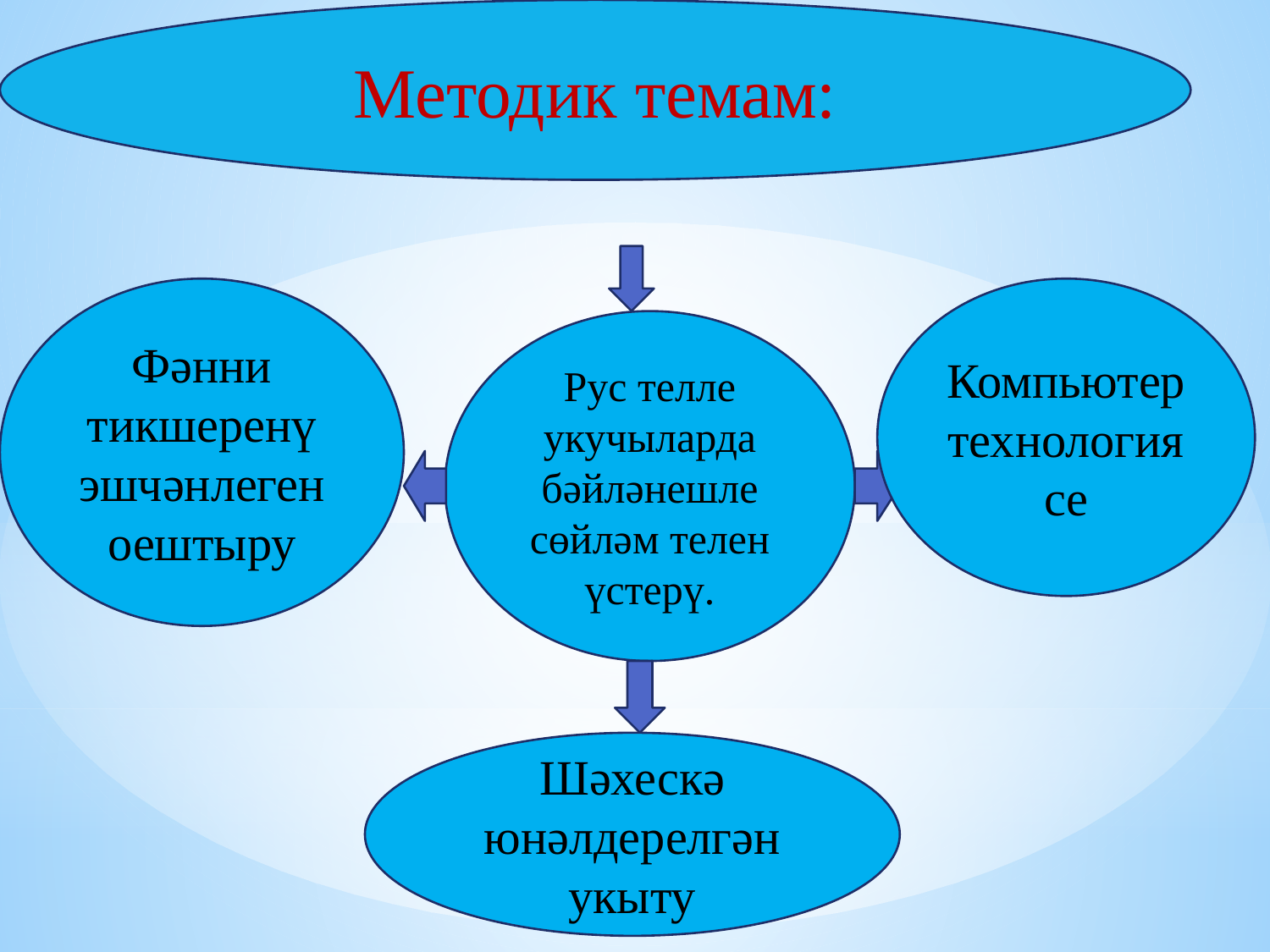

Методик темам:

Фәнни тикшеренү эшчәнлеген оештыру
Компьютер технологиясе
Рус телле укучыларда бәйләнешле сөйләм телен үстерү.

Шәхескә юнәлдерелгән укыту